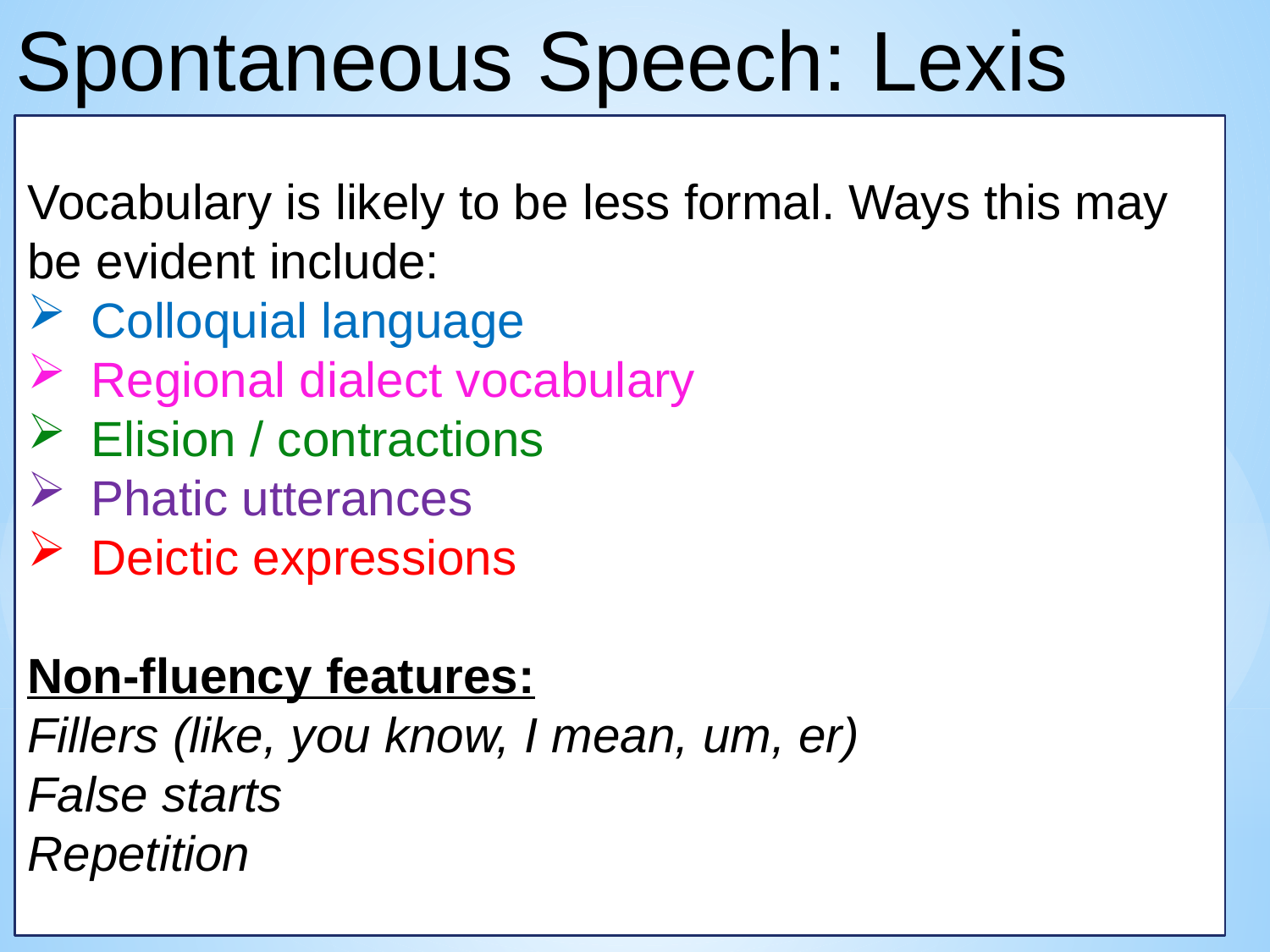

Spontaneous Speech: Lexis
Vocabulary is likely to be less formal. Ways this may be evident include:
Colloquial language
Regional dialect vocabulary
Elision / contractions
Phatic utterances
Deictic expressions

Non-fluency features:
Fillers (like, you know, I mean, um, er)
False starts
Repetition